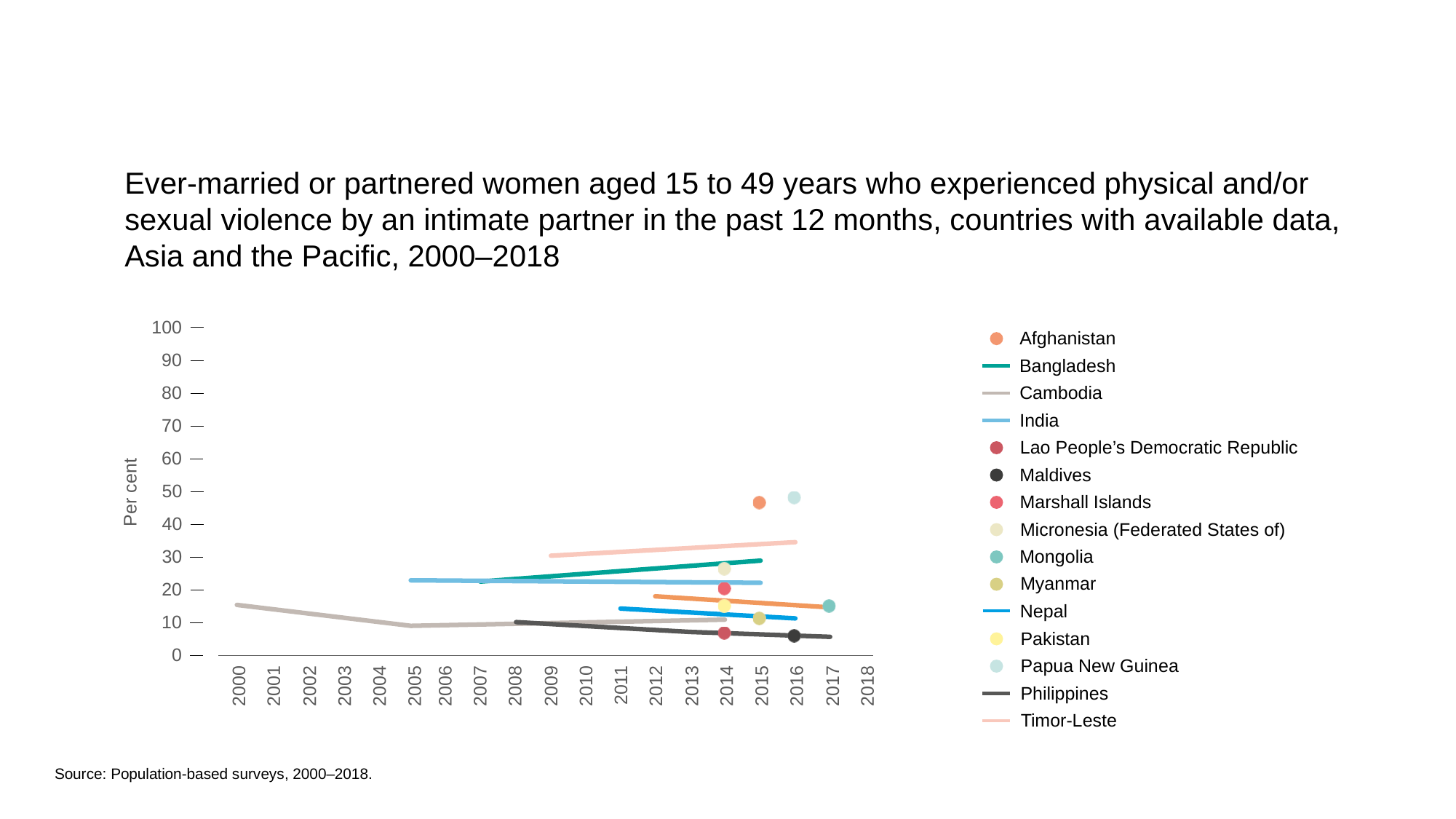

Ever-married or partnered women aged 15 to 49 years who experienced physical and/or
sexual violence by an intimate partner in the past 12 months, countries with available data,
Asia and the Pacific, 2000–2018
100
Afghanistan

90
Bangladesh
80
Cambodia
India
70
Lao People’s Democratic Republic

60
Per cent
Maldives

50
Marshall Islands

40
Micronesia (Federated States of)

30
Mongolia

Myanmar
20

Nepal

10

Pakistan

0
Papua New Guinea

2000
2001
2002
2003
2004
2005
2006
2007
2008
2009
2010
2011
2012
2013
2014
2015
2016
2017
2018
Philippines
Timor-Leste
Source: Population-based surveys, 2000–2018.